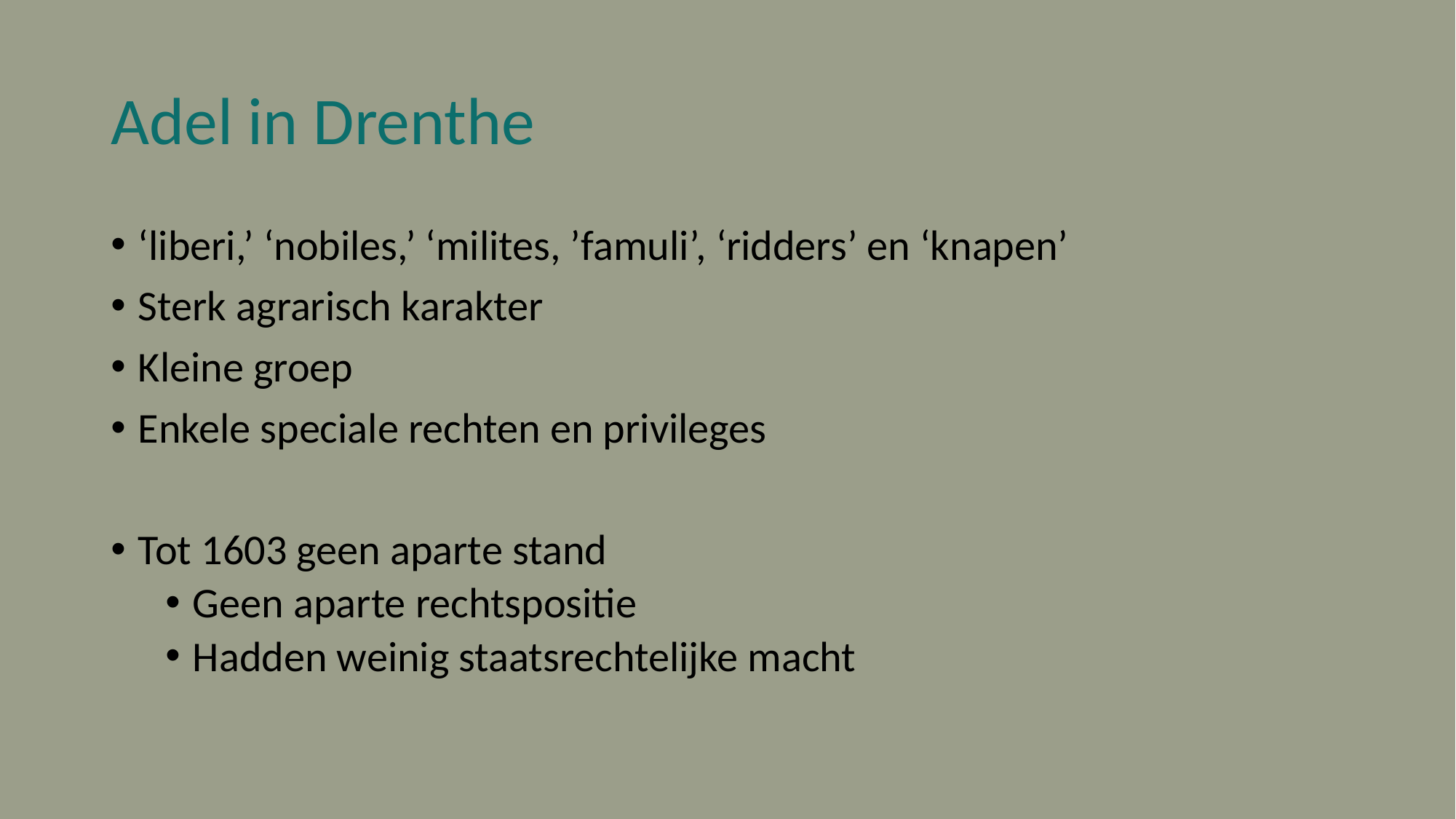

# Adel in Drenthe
‘liberi,’ ‘nobiles,’ ‘milites, ’famuli’, ‘ridders’ en ‘knapen’
Sterk agrarisch karakter
Kleine groep
Enkele speciale rechten en privileges

Tot 1603 geen aparte stand
Geen aparte rechtspositie
Hadden weinig staatsrechtelijke macht